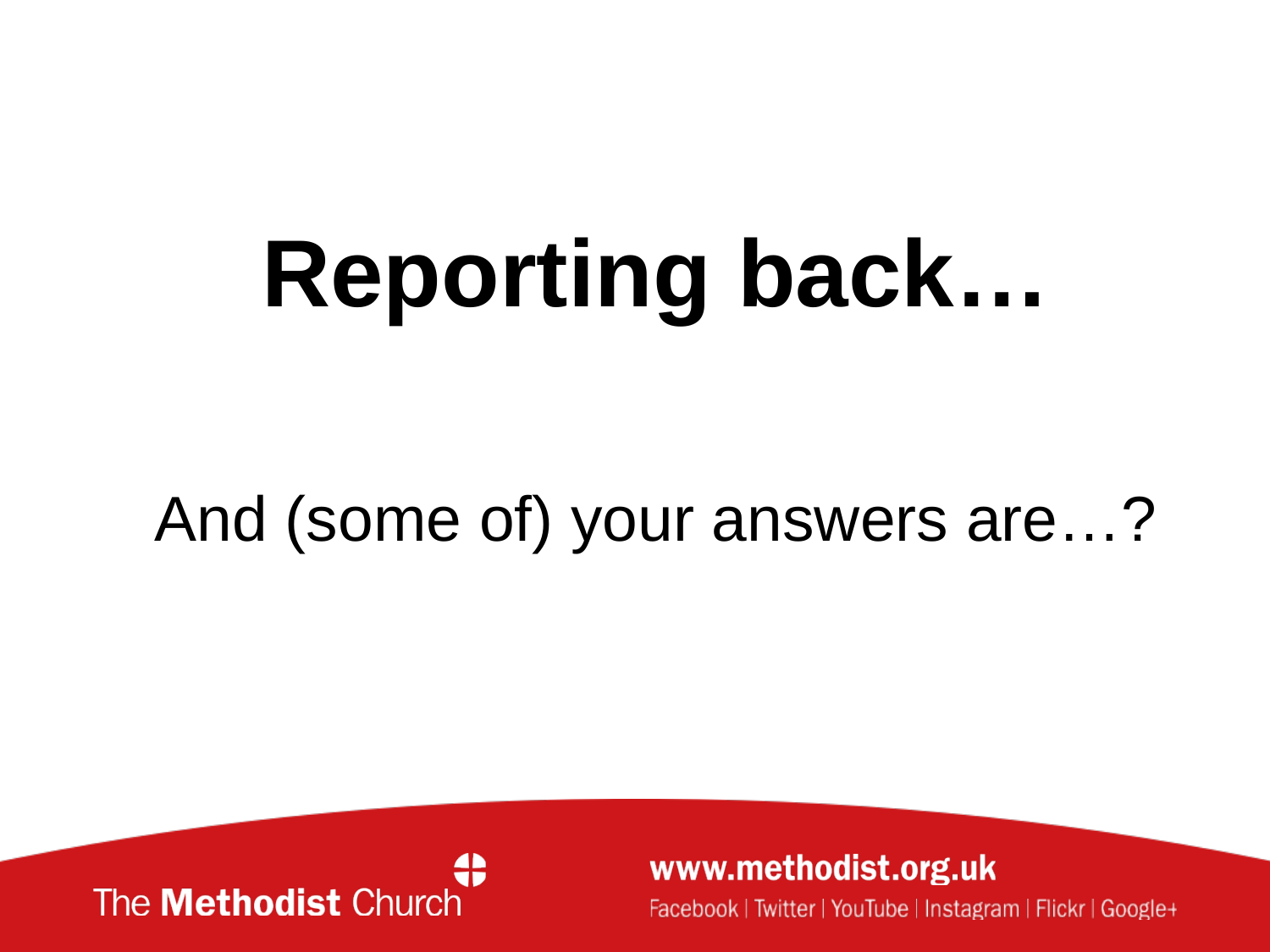

Reporting back…

And (some of) your answers are…?